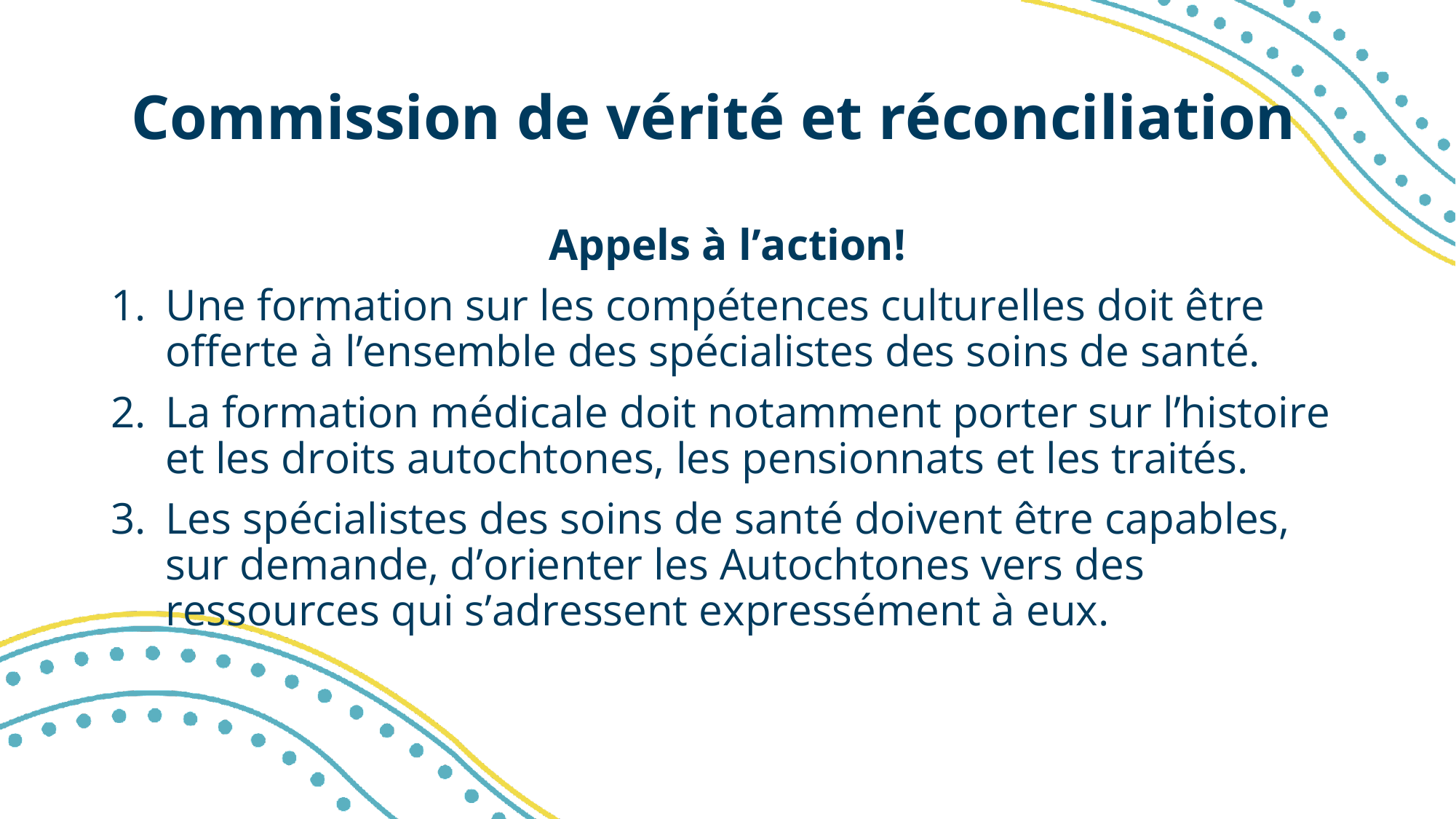

# Commission de vérité et réconciliation
Appels à l’action!
Une formation sur les compétences culturelles doit être offerte à l’ensemble des spécialistes des soins de santé.
La formation médicale doit notamment porter sur l’histoire et les droits autochtones, les pensionnats et les traités.
Les spécialistes des soins de santé doivent être capables, sur demande, d’orienter les Autochtones vers des ressources qui s’adressent expressément à eux.